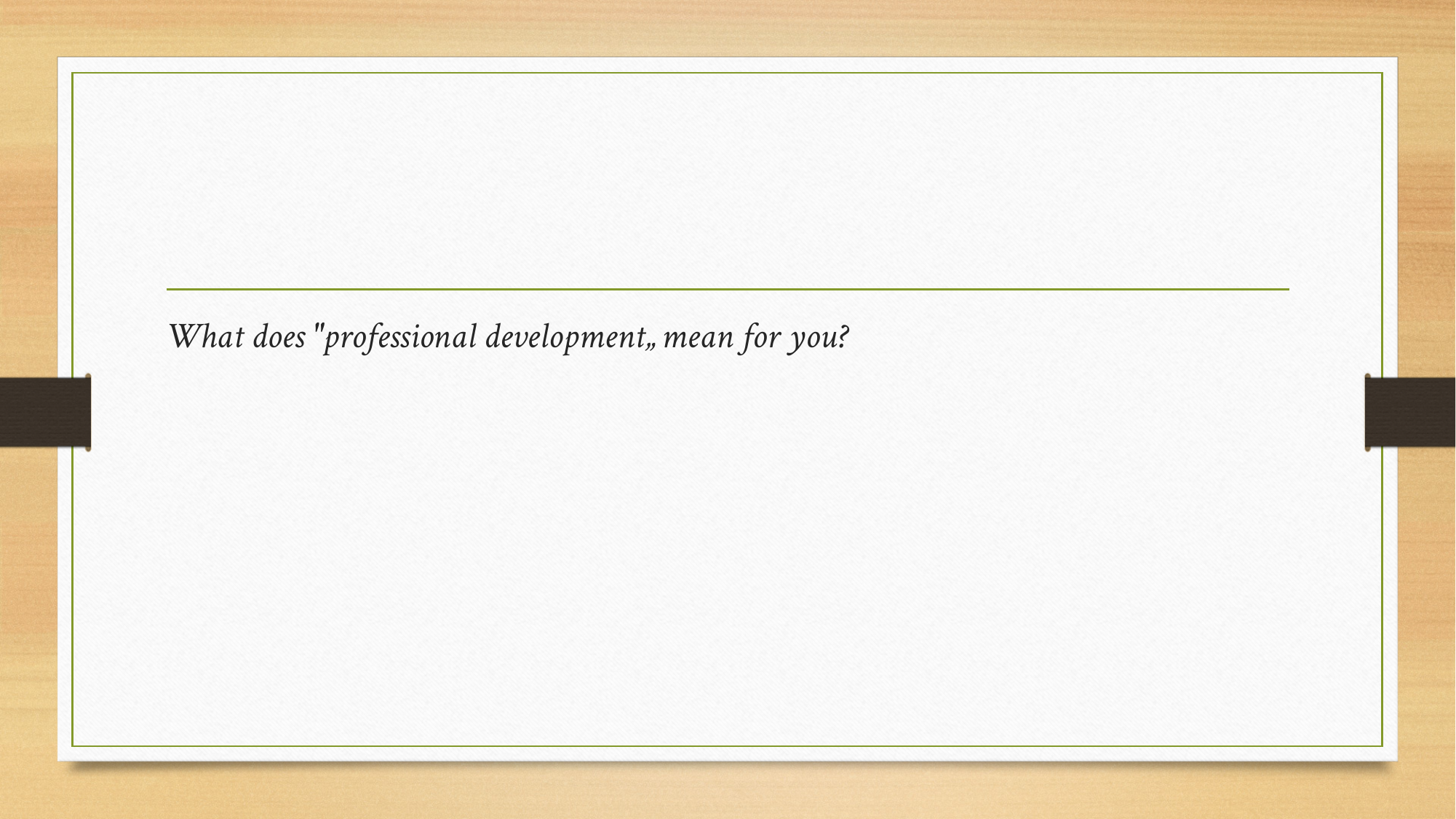

#
What does "professional development„ mean for you?